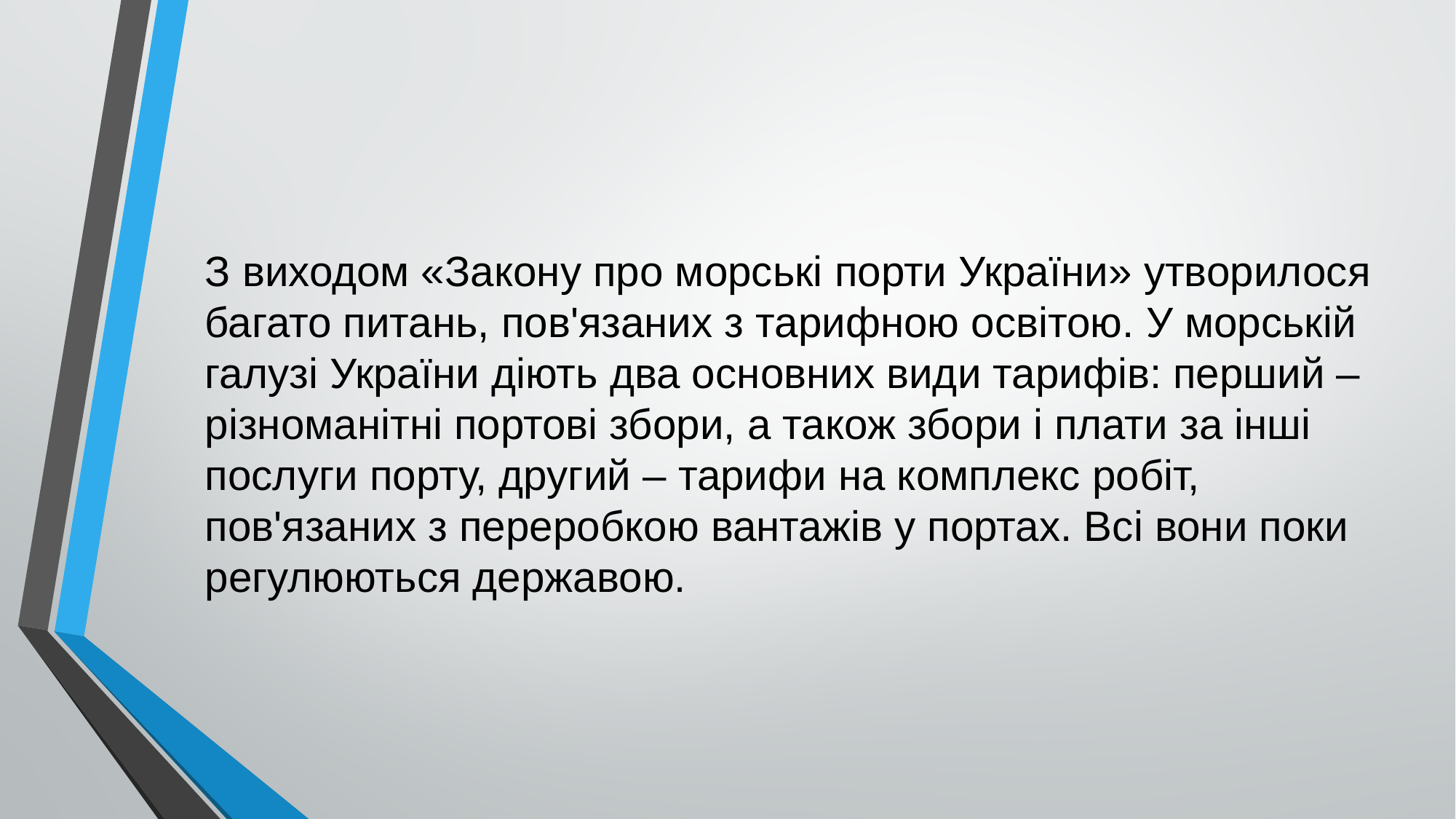

З виходом «Закону про морські порти України» утворилося багато питань, пов'язаних з тарифною освітою. У морській галузі України діють два основних види тарифів: перший – різноманітні портові збори, а також збори і плати за інші послуги порту, другий – тарифи на комплекс робіт, пов'язаних з переробкою вантажів у портах. Всі вони поки регулюються державою.